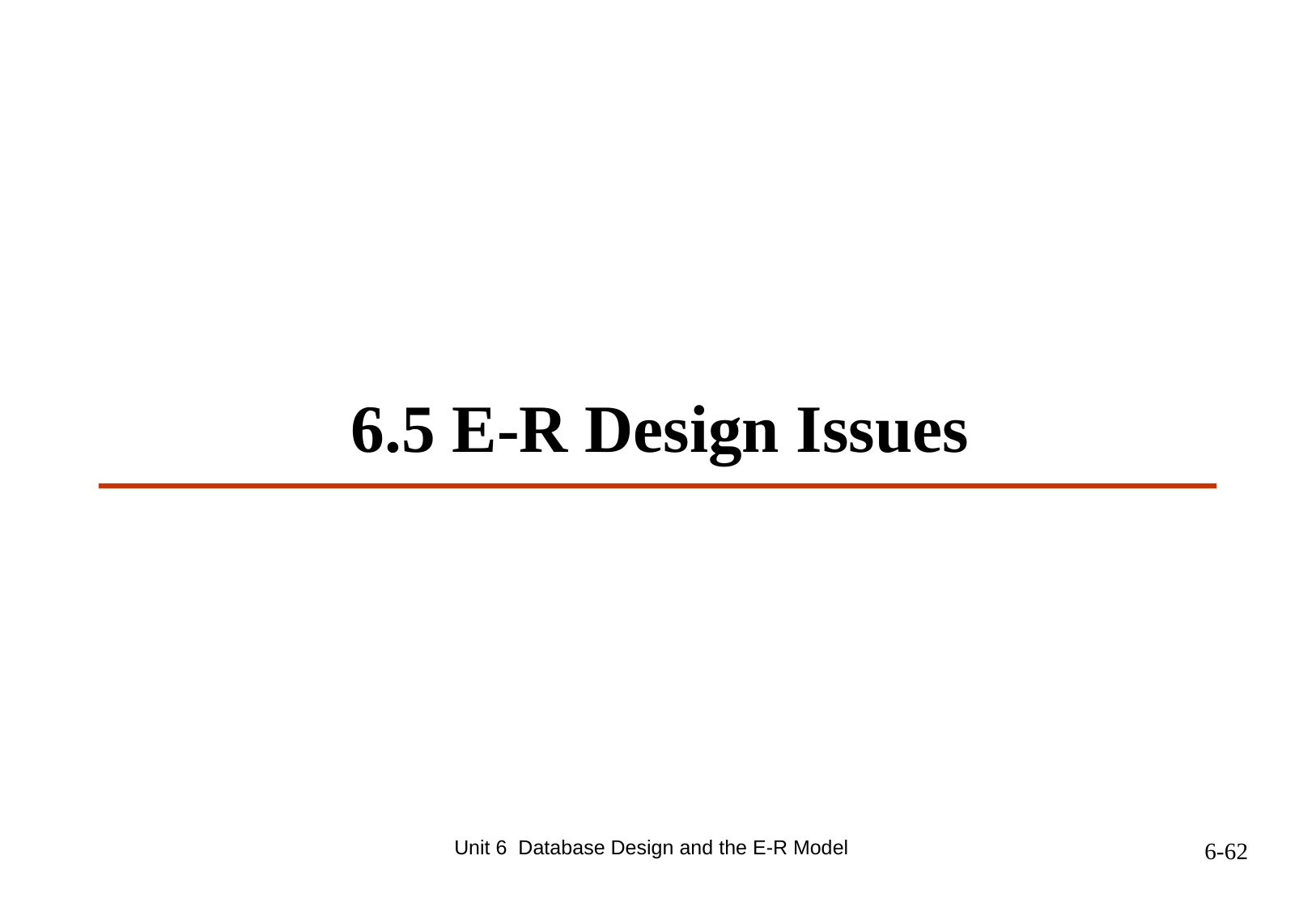

# 6.5 E-R Design Issues
Unit 6  Database Design and the E-R Model
6-62